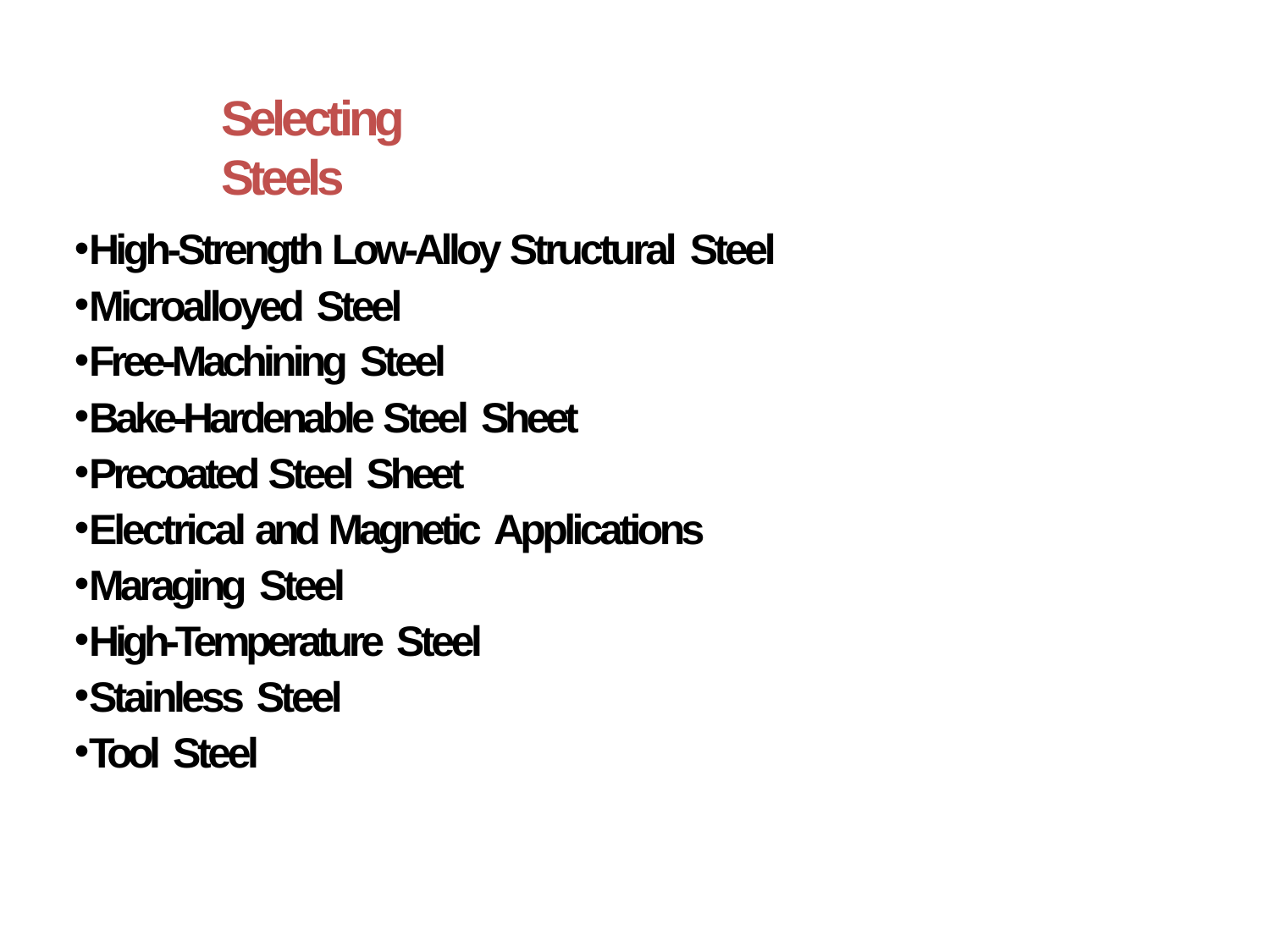

# Selecting Steels
High-Strength Low-Alloy Structural Steel
Microalloyed Steel
Free-Machining Steel
Bake-Hardenable Steel Sheet
Precoated Steel Sheet
Electrical and Magnetic Applications
Maraging Steel
High-Temperature Steel
Stainless Steel
Tool Steel